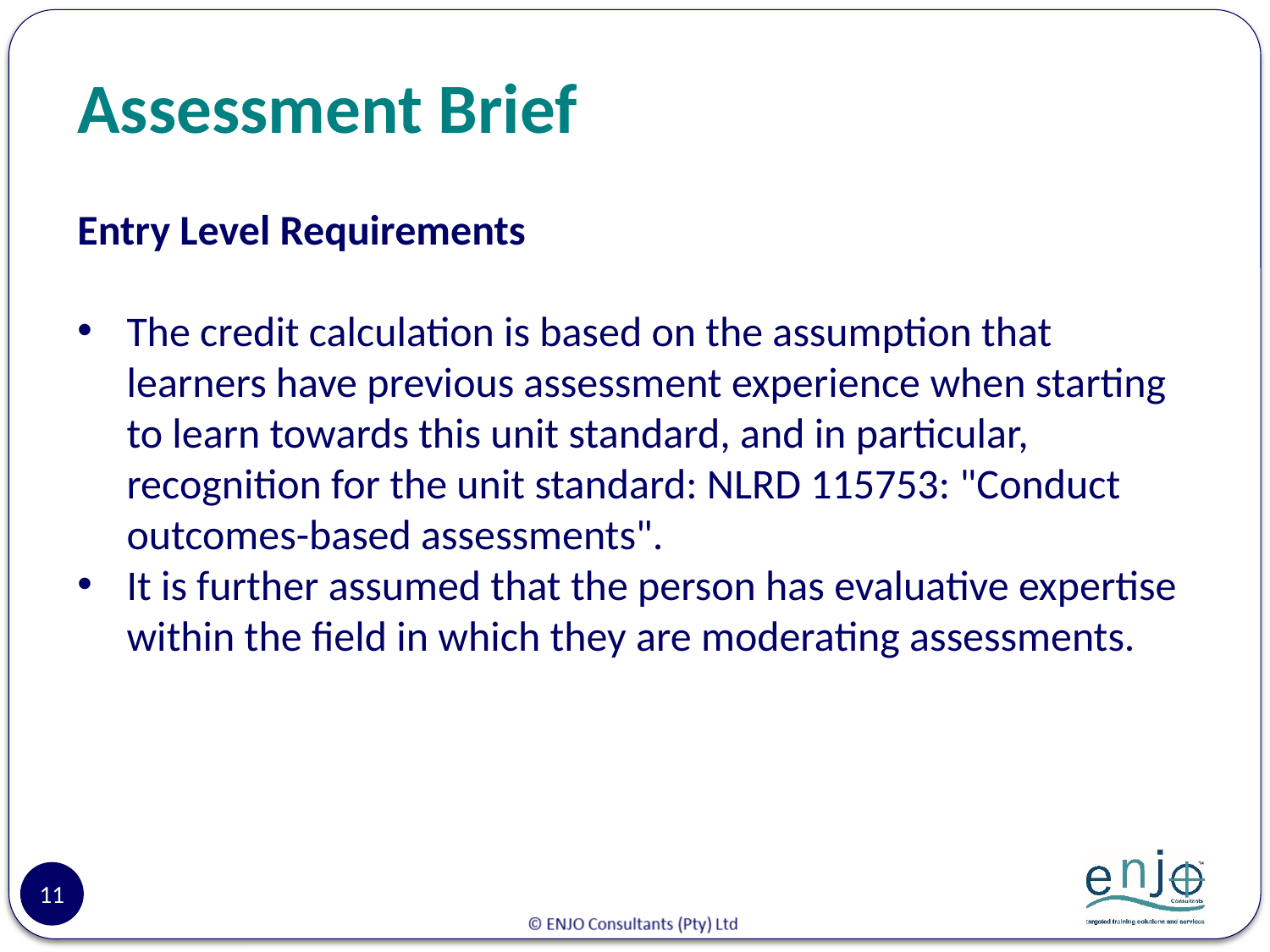

# Assessment Brief
Entry Level Requirements

The credit calculation is based on the assumption that learners have previous assessment experience when starting to learn towards this unit standard, and in particular, recognition for the unit standard: NLRD 115753: "Conduct outcomes-based assessments".
It is further assumed that the person has evaluative expertise within the field in which they are moderating assessments.

11